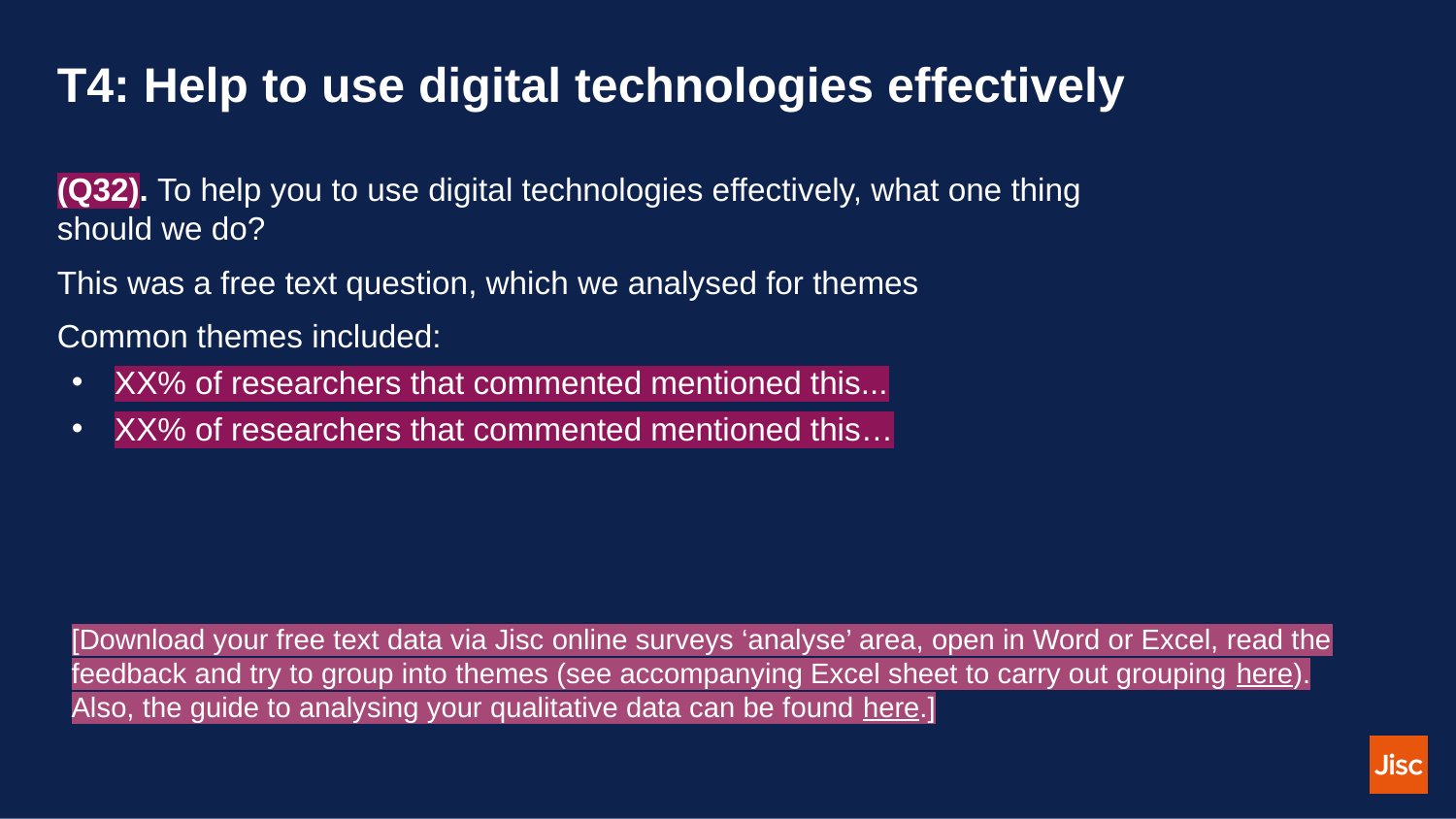

# T4: Help to use digital technologies effectively
(Q32). To help you to use digital technologies effectively, what one thing should we do?
This was a free text question, which we analysed for themes
Common themes included:
XX% of researchers that commented mentioned this...
XX% of researchers that commented mentioned this…

[Download your free text data via Jisc online surveys ‘analyse’ area, open in Word or Excel, read the feedback and try to group into themes (see accompanying Excel sheet to carry out grouping here). Also, the guide to analysing your qualitative data can be found here.]